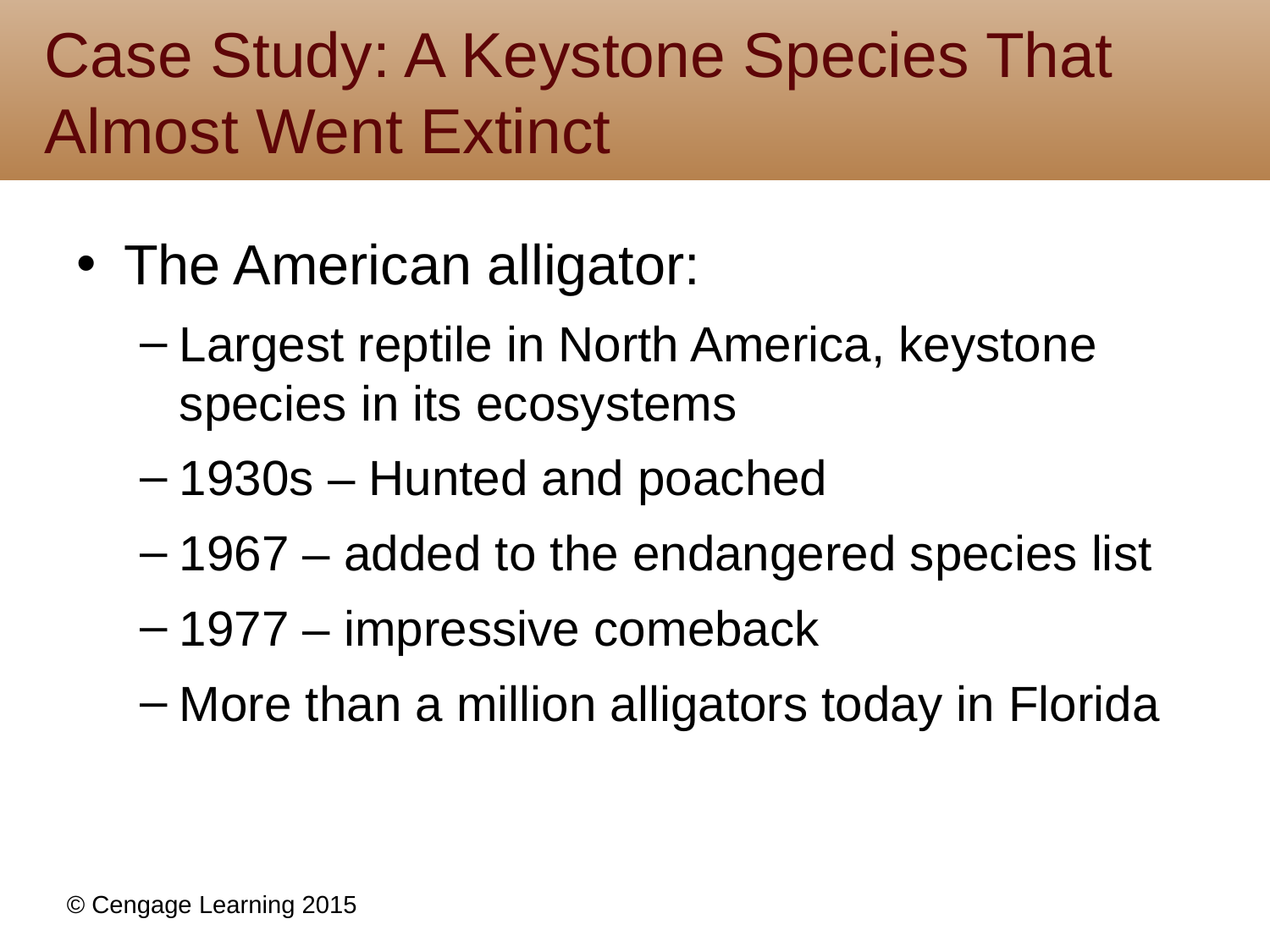

# Case Study: A Keystone Species That Almost Went Extinct
The American alligator:
Largest reptile in North America, keystone species in its ecosystems
1930s – Hunted and poached
1967 – added to the endangered species list
1977 – impressive comeback
More than a million alligators today in Florida